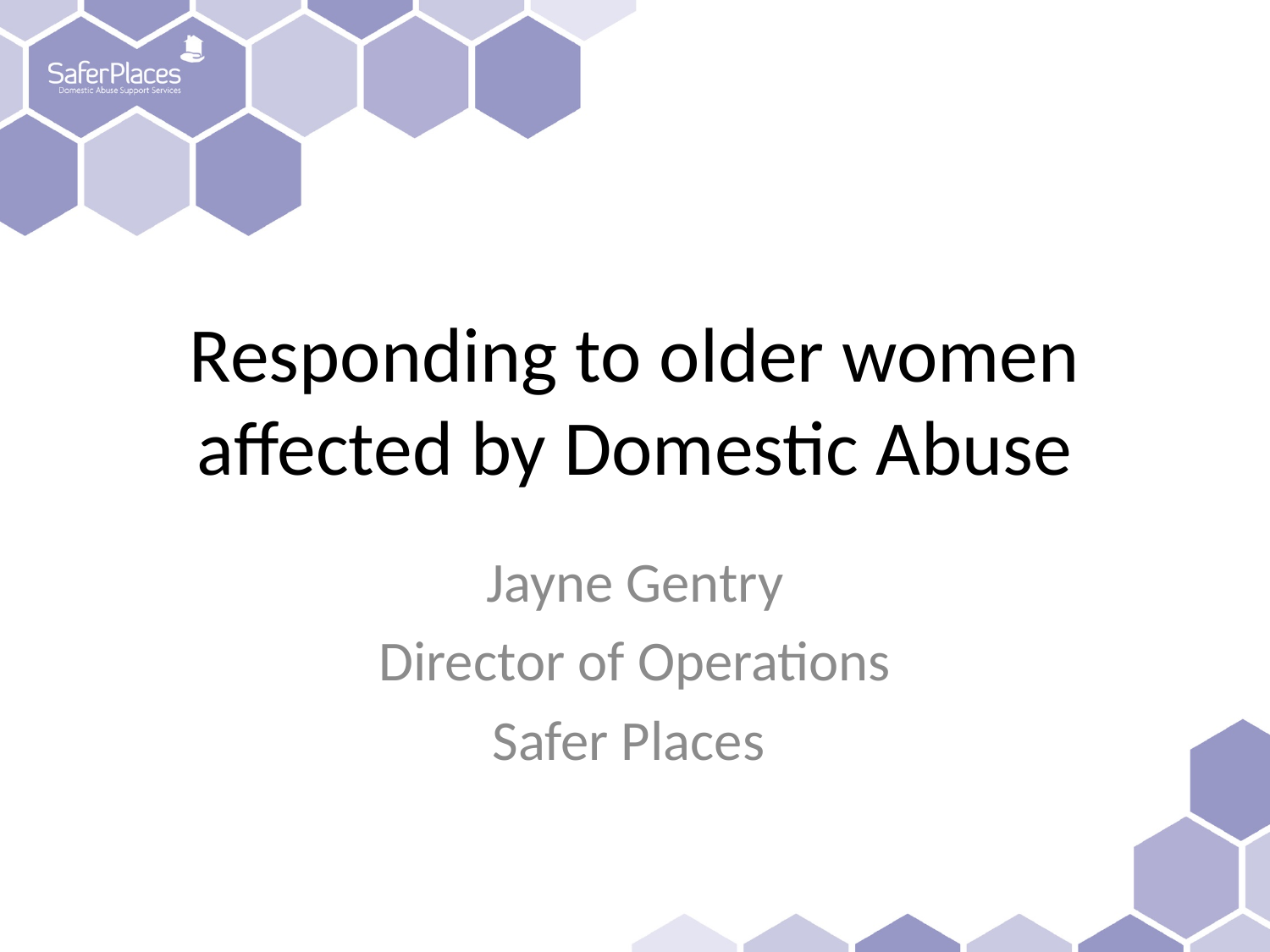

# Responding to older women affected by Domestic Abuse
Jayne Gentry
Director of Operations
Safer Places